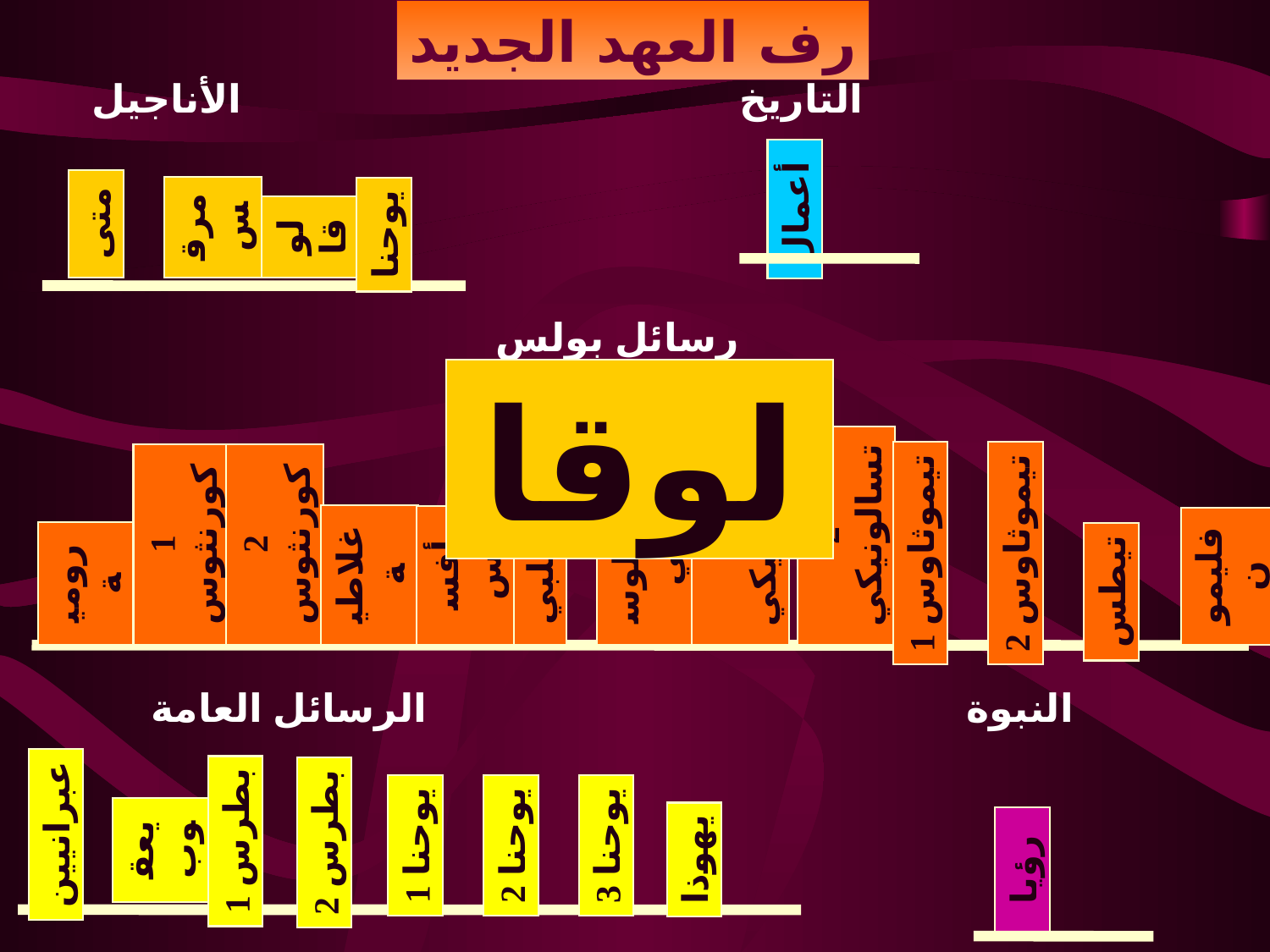

رف العهد الجديد
التاريخ
أعمال

متى
مرقس
يوحنا
رسائل بولس
1 تسالونيكي
2 تسالونيكي
1 كورنثوس
2 كورنثوس
1 تيموثاوس
2 تيموثاوس
كولوسي
غلاطية
أفسس
فليمون
رومية
تيطس
فيلبي

الرسائل العامة
عبرانيين
1 بطرس
2 بطرس
1 يوحنا
2 يوحنا
3 يوحنا
يعقوب
يهوذا
النبوة
رؤيا

الأناجيل
لوقا

لوقا